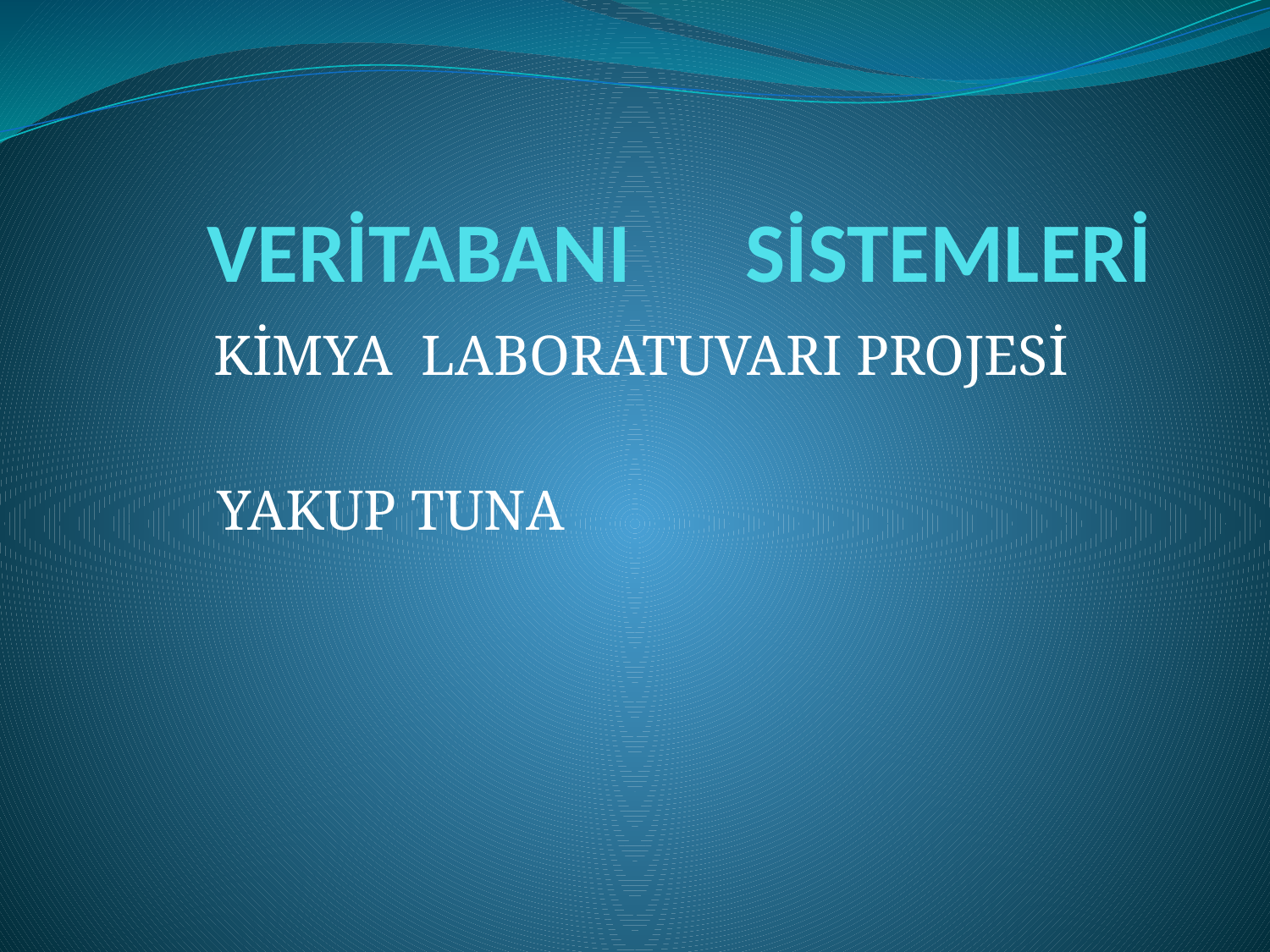

# VERİTABANI      SİSTEMLERİ
        KİMYA  LABORATUVARI PROJESİ

         YAKUP TUNA